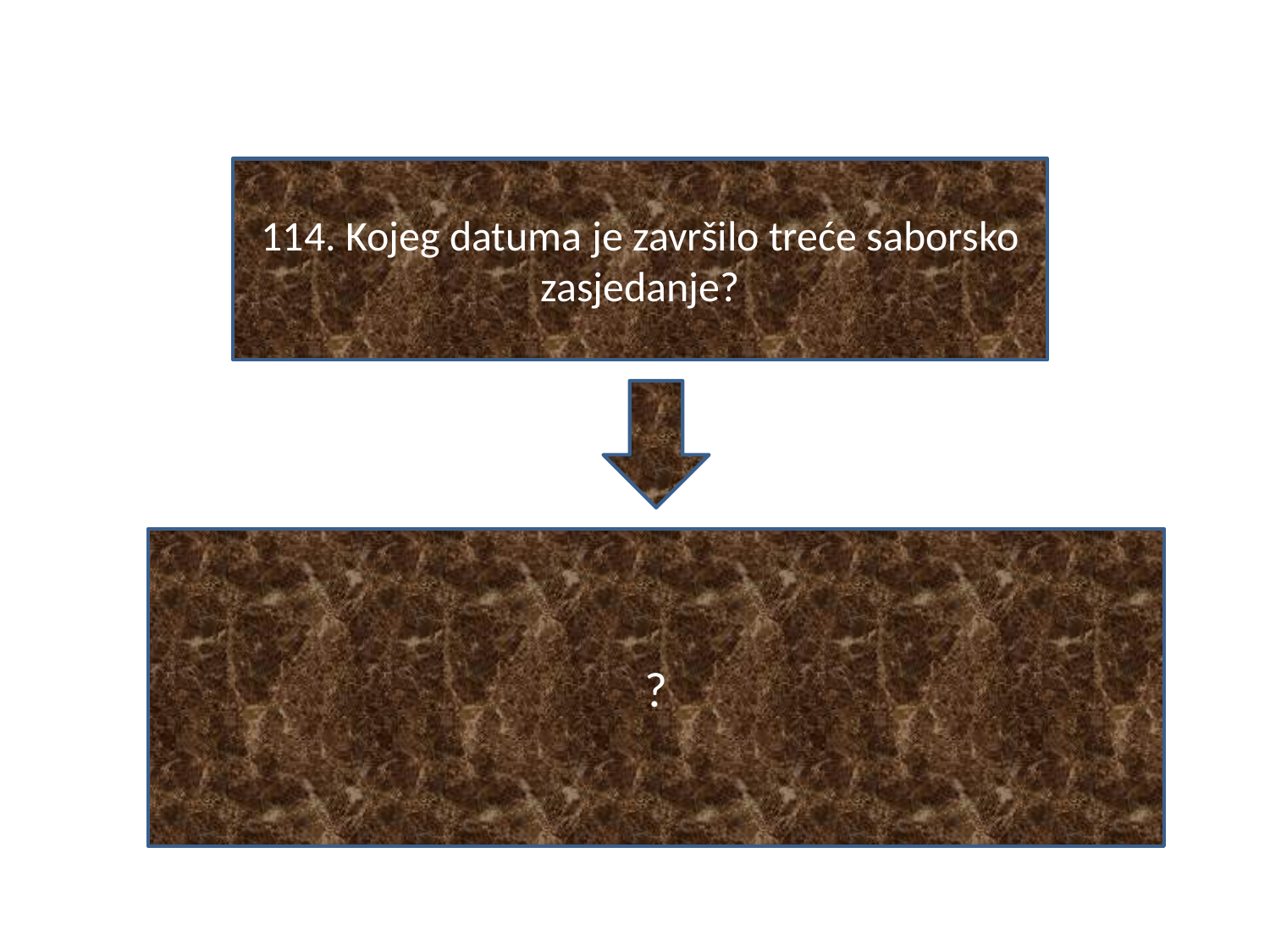

#
114. Kojeg datuma je završilo treće saborsko zasjedanje?

?